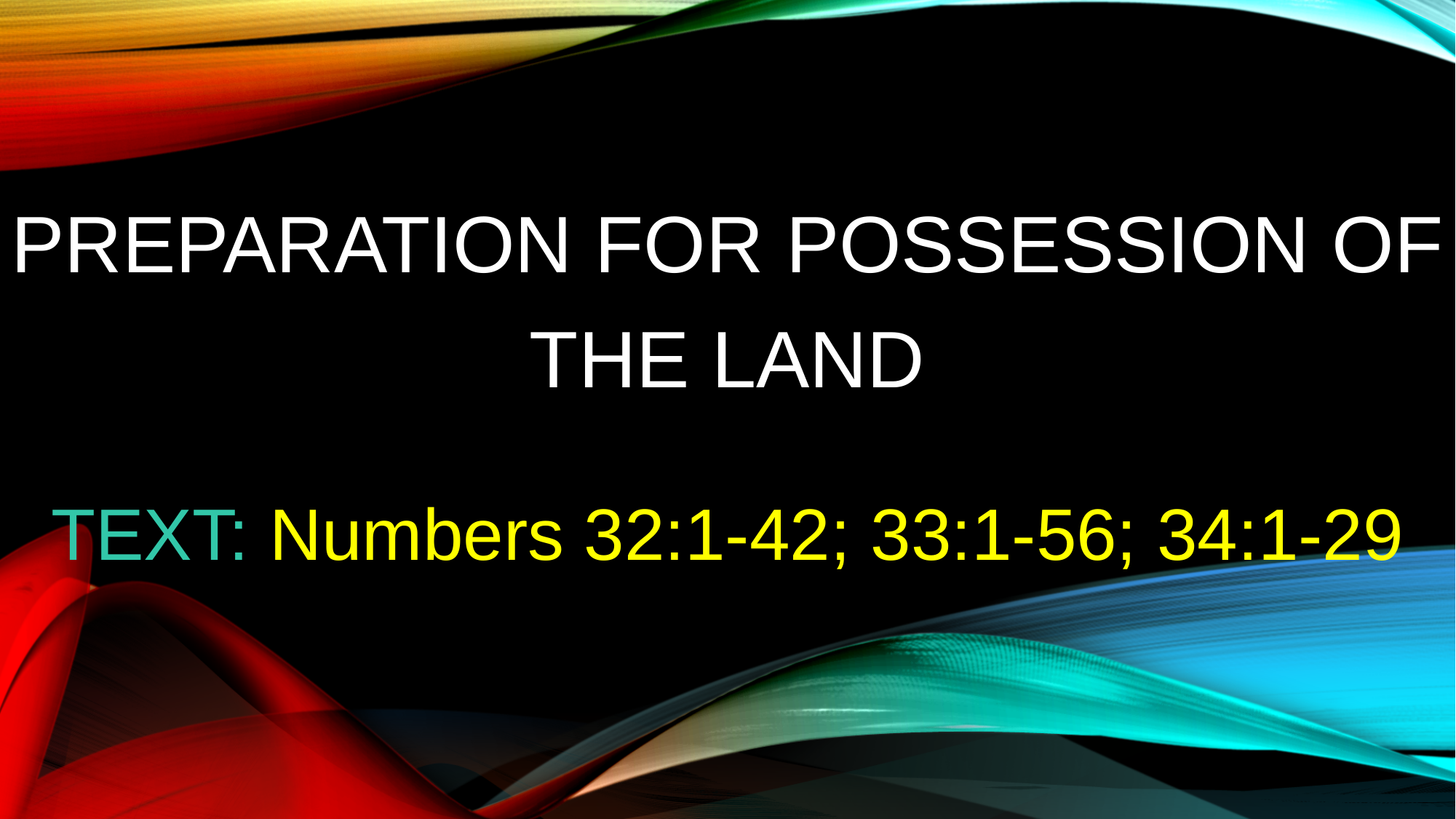

# PREPARATION FOR POSSESSION OF THE LAND
TEXT: Numbers 32:1-42; 33:1-56; 34:1-29